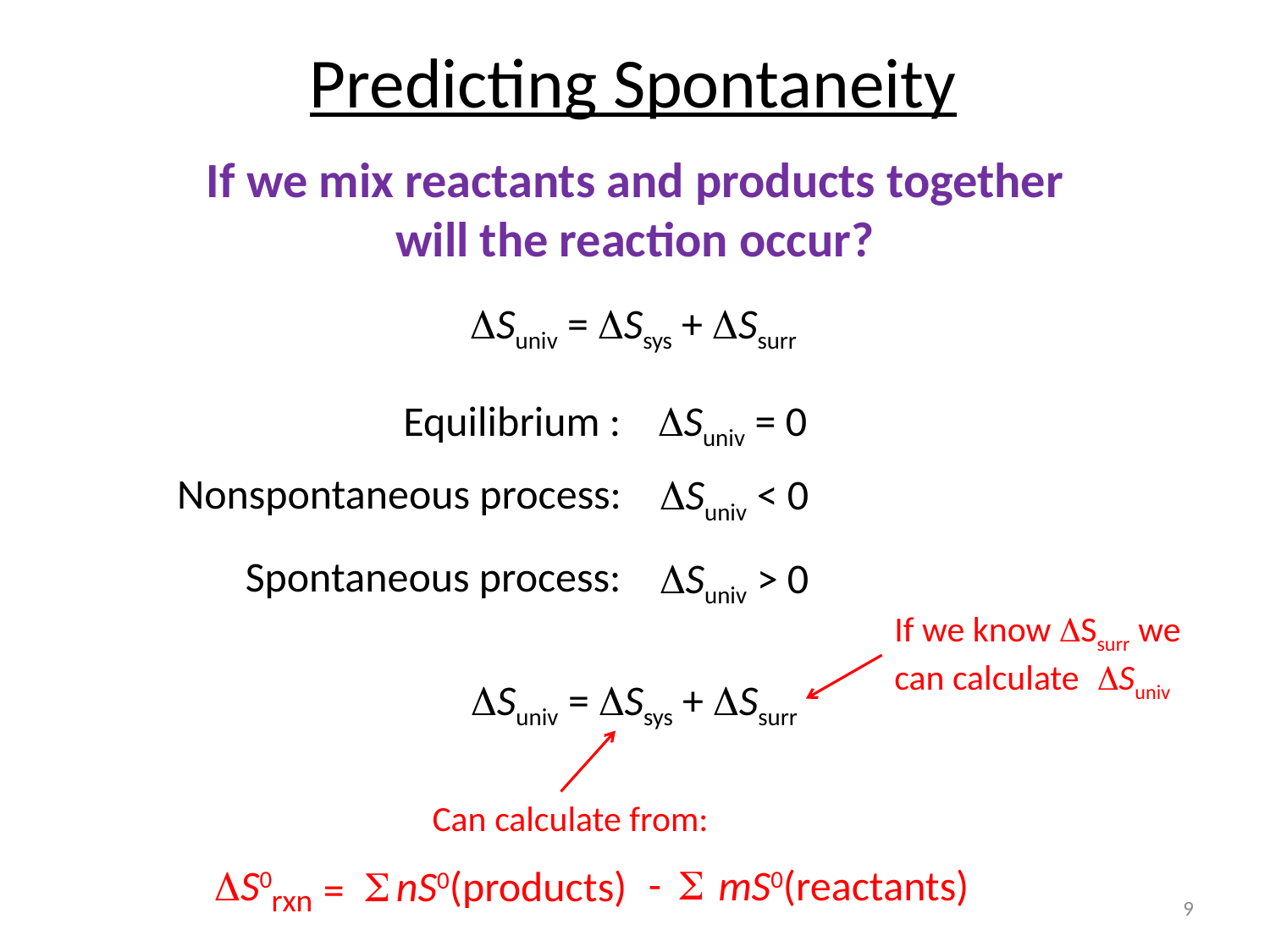

Predicting Spontaneity
If we mix reactants and products together will the reaction occur?
ΔSuniv = ΔSsys + ΔSsurr
Equilibrium :
ΔSuniv = 0
Nonspontaneous process:
ΔSuniv < 0
Spontaneous process:
ΔSuniv > 0
If we know ΔSsurr we can calculate ΔSuniv
ΔSuniv = ΔSsys + ΔSsurr
Can calculate from:
-
Σ
mS0(reactants)
ΔS0
rxn
Σ
nS0(products)

=
9